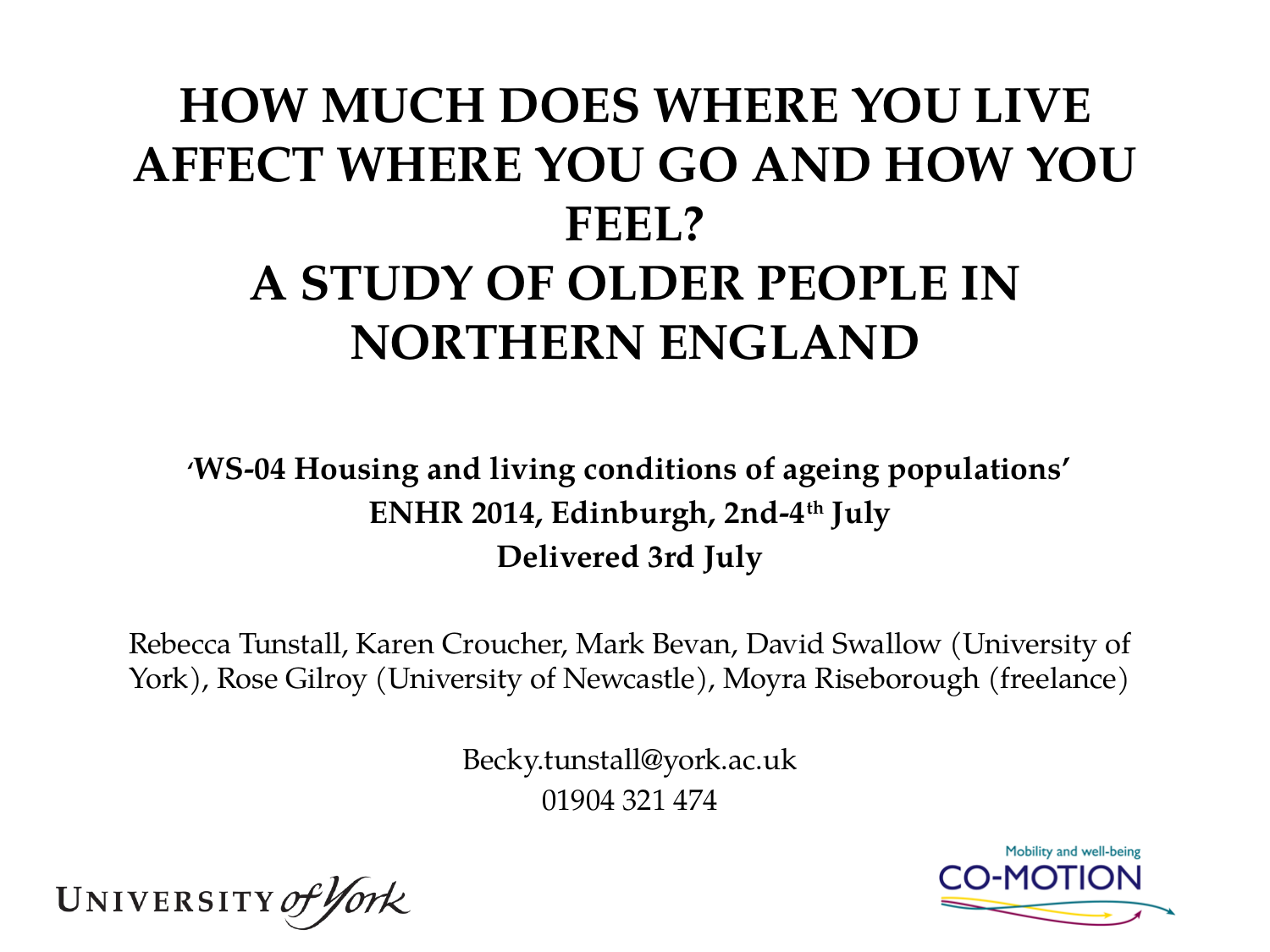

# HOW MUCH DOES WHERE YOU LIVE AFFECT WHERE YOU GO AND HOW YOU FEEL? A STUDY OF OLDER PEOPLE IN NORTHERN ENGLAND

‘WS-04 Housing and living conditions of ageing populations’
ENHR 2014, Edinburgh, 2nd-4th July
Delivered 3rd July

Rebecca Tunstall, Karen Croucher, Mark Bevan, David Swallow (University of York), Rose Gilroy (University of Newcastle), Moyra Riseborough (freelance)

Becky.tunstall@york.ac.uk
01904 321 474